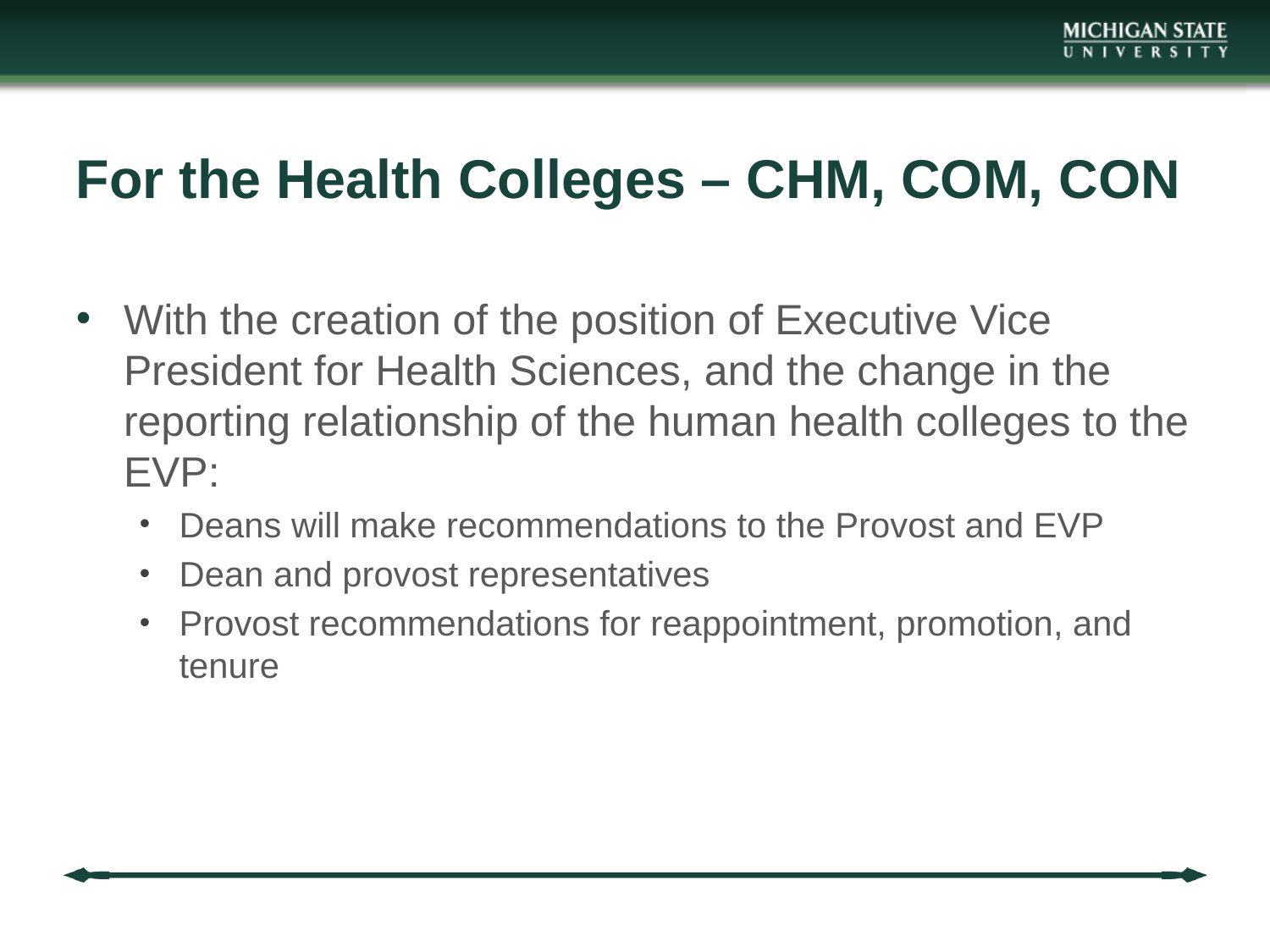

# For the Health Colleges – CHM, COM, CON
With the creation of the position of Executive Vice President for Health Sciences, and the change in the reporting relationship of the human health colleges to the EVP:
Deans will make recommendations to the Provost and EVP
Dean and provost representatives
Provost recommendations for reappointment, promotion, and tenure